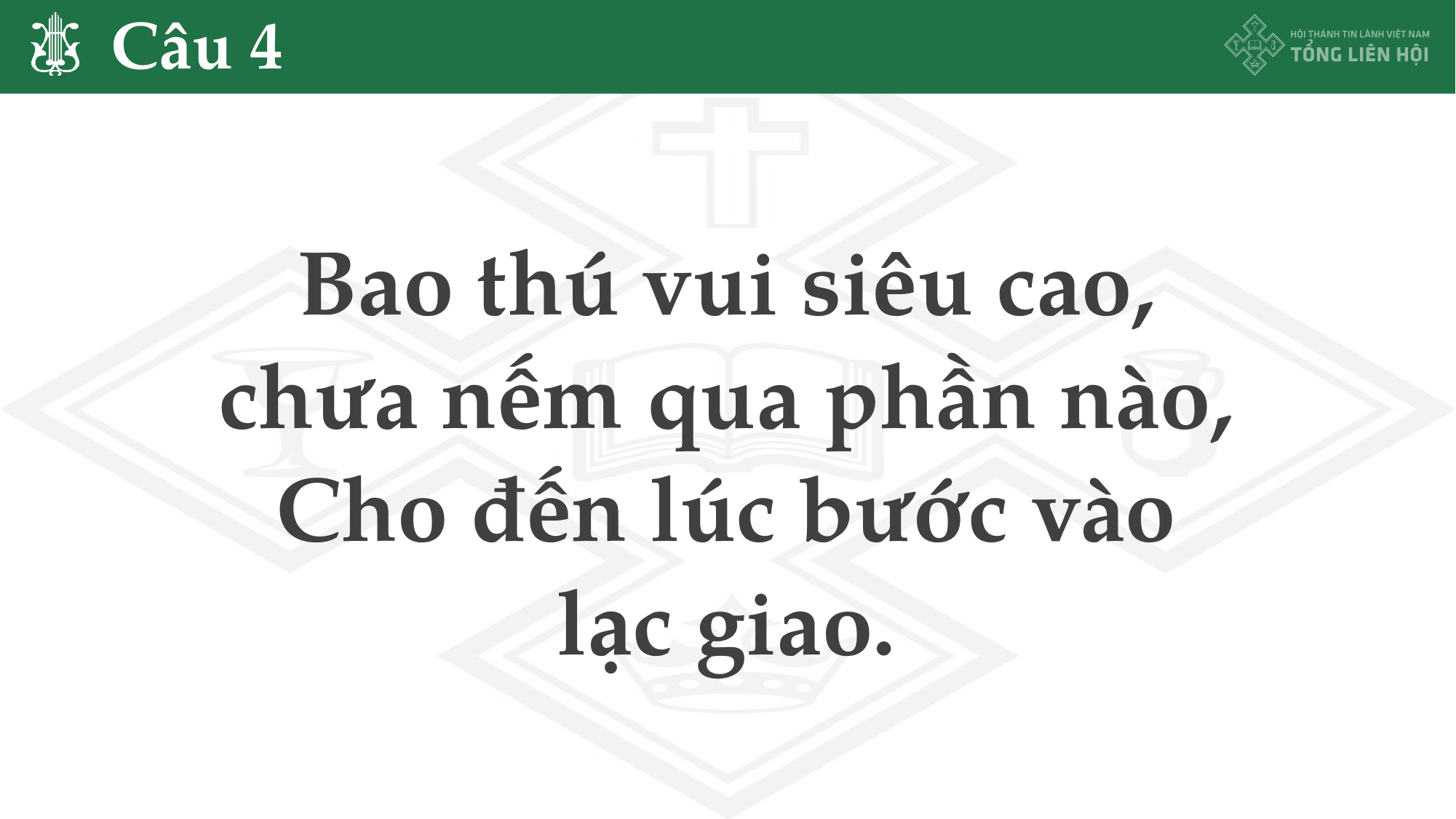

# Câu 4
Bao thú vui siêu cao,
chưa nếm qua phần nào,
Cho đến lúc bước vào
lạc giao.